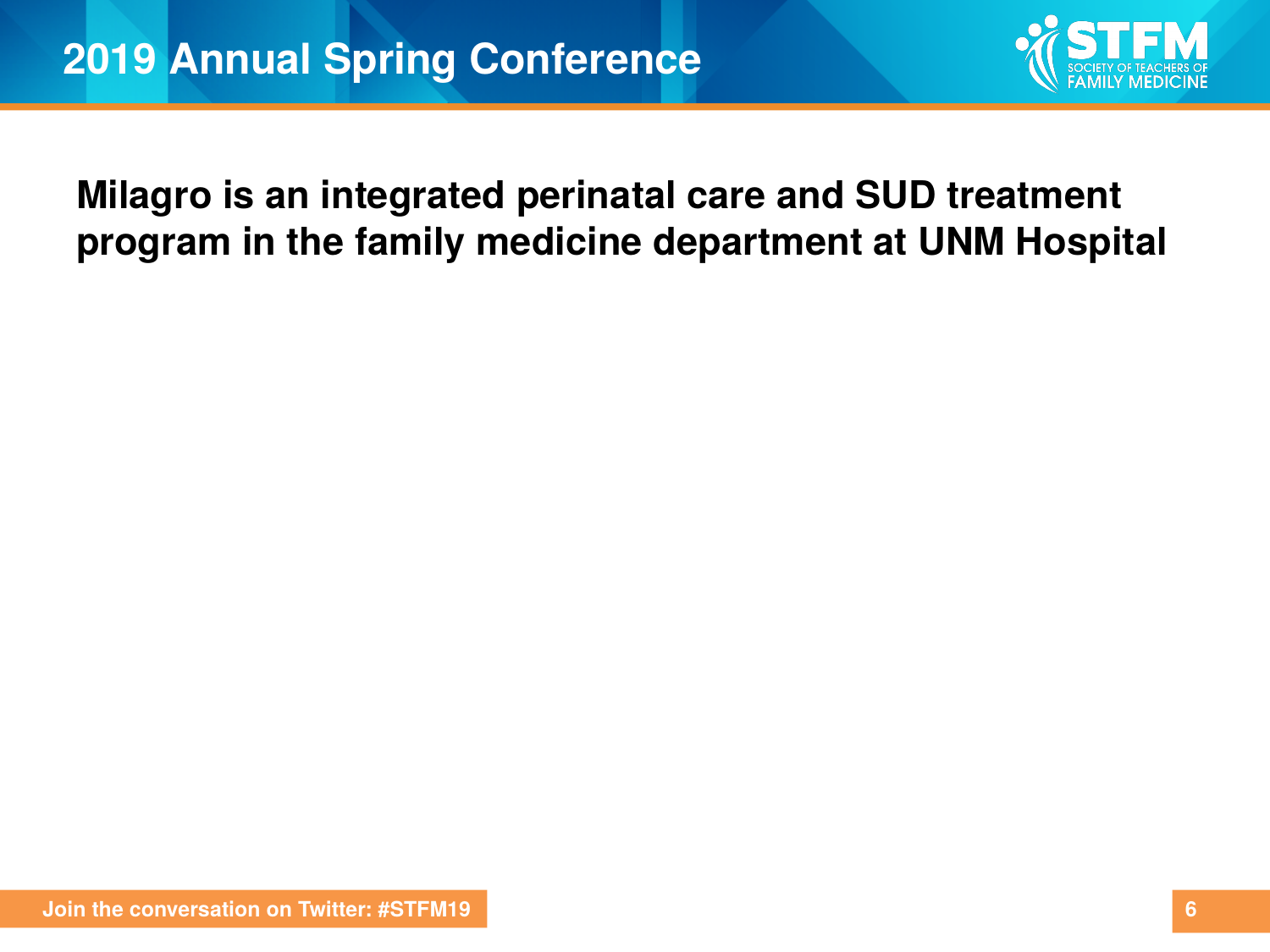

# Milagro is an integrated perinatal care and SUD treatment program in the family medicine department at UNM Hospital